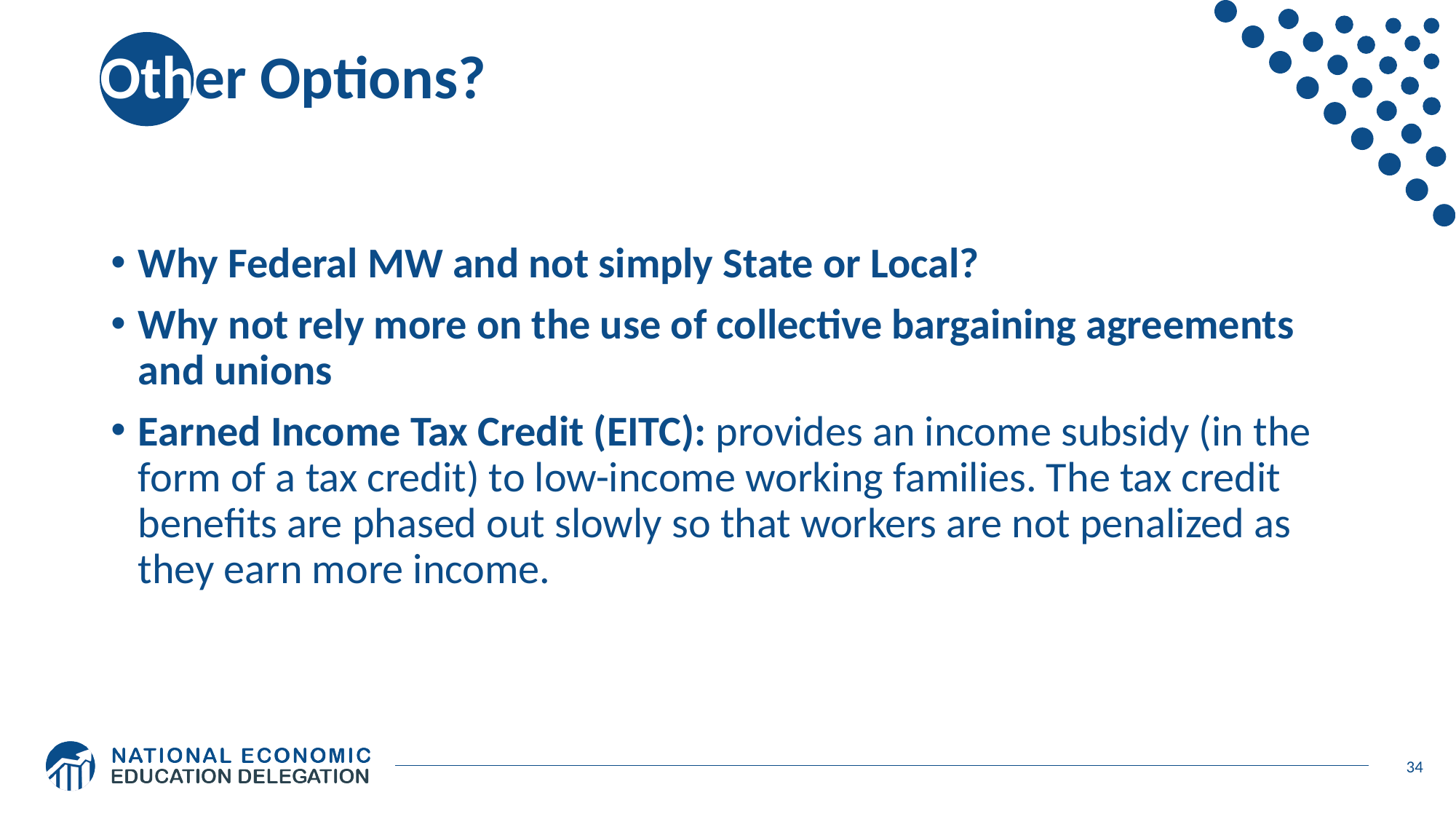

# Other Options?
Why Federal MW and not simply State or Local?
Why not rely more on the use of collective bargaining agreements and unions
Earned Income Tax Credit (EITC): provides an income subsidy (in the form of a tax credit) to low-income working families. The tax credit benefits are phased out slowly so that workers are not penalized as they earn more income.

34